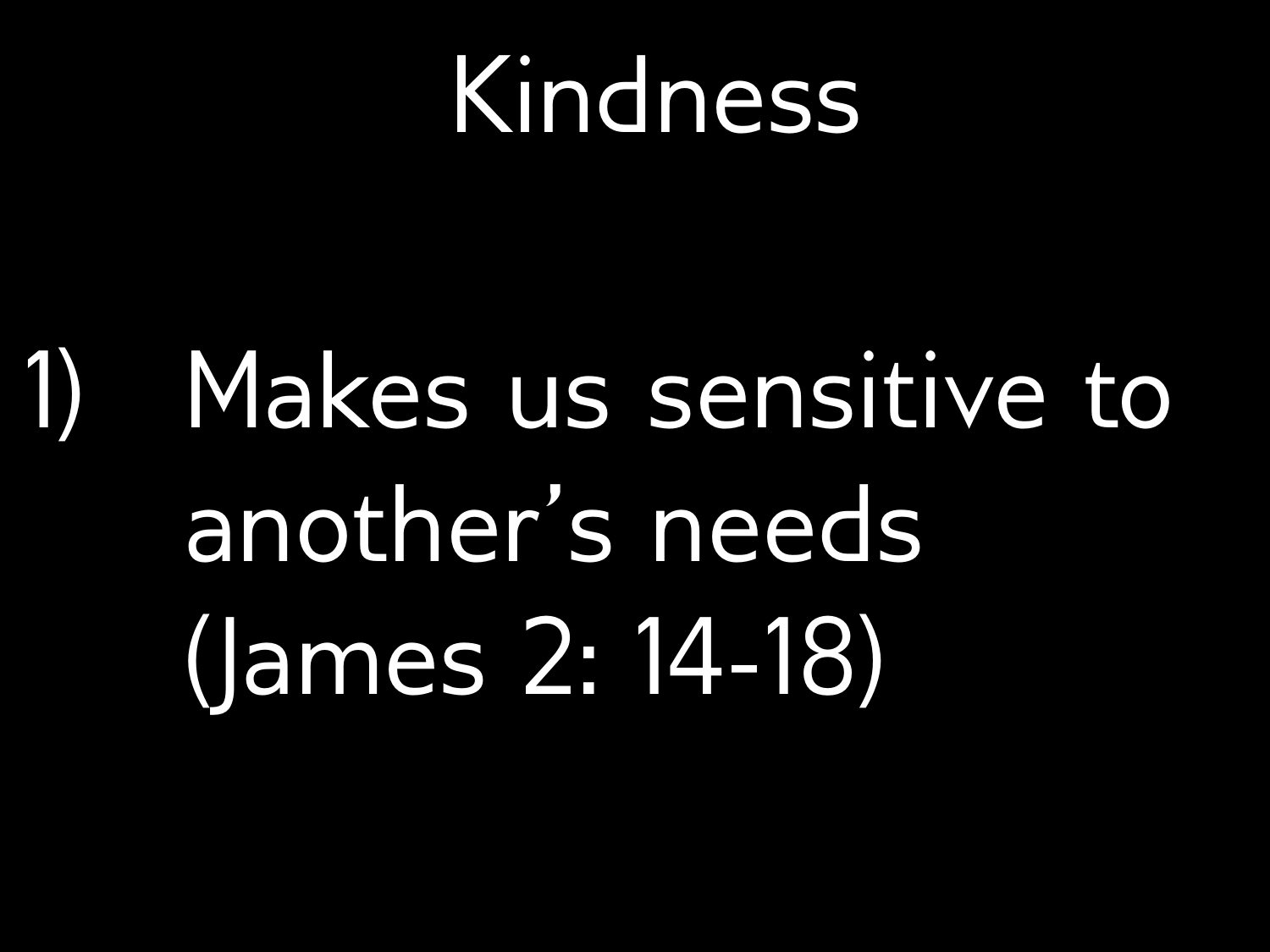

# Kindness
Makes us sensitive to another’s needs
(James 2: 14-18)